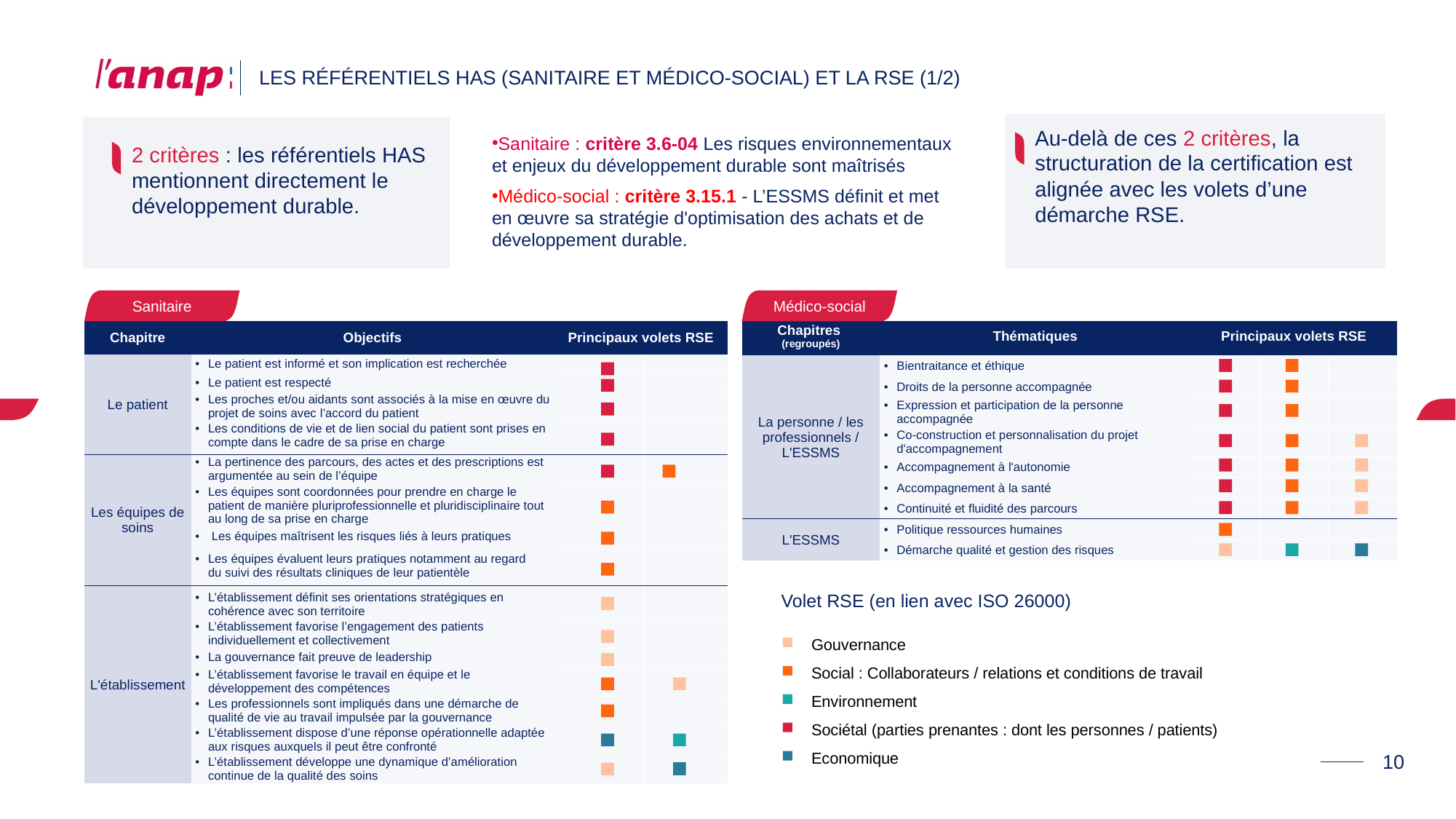

Les référentiels HAS (sanitaire et médico-social) et la RSE (1/2)

Au-delà de ces 2 critères, la structuration de la certification est alignée avec les volets d’une démarche RSE.
Sanitaire : critère 3.6-04 Les risques environnementaux et enjeux du développement durable sont maîtrisés
Médico-social : critère 3.15.1 - L’ESSMS définit et met en œuvre sa stratégie d'optimisation des achats et de développement durable.
2 critères : les référentiels HAS mentionnent directement le développement durable.

Sanitaire

Médico-social

| Chapitres (regroupés) | Thématiques | Principaux volets RSE |  |  |
| --- | --- | --- | --- | --- |
| La personne / les professionnels / L'ESSMS | Bientraitance et éthique |  |  |  |
|  | Droits de la personne accompagnée |  |  |  |
|  | Expression et participation de la personne accompagnée |  |  |  |
|  | Co-construction et personnalisation du projet d'accompagnement |  |  |  |
|  | Accompagnement à l'autonomie |  |  |  |
|  | Accompagnement à la santé |  |  |  |
|  | Continuité et fluidité des parcours |  |  |  |
| L'ESSMS | Politique ressources humaines |  |  |  |
|  | Démarche qualité et gestion des risques |  |  |  |
| Chapitre | Objectifs | Principaux volets RSE |  |
| --- | --- | --- | --- |
| Le patient | Le patient est informé et son implication est recherchée |  |  |
|  | Le patient est respecté |  |  |
|  | Les proches et/ou aidants sont associés à la mise en œuvre du projet de soins avec l’accord du patient |  |  |
|  | Les conditions de vie et de lien social du patient sont prises en compte dans le cadre de sa prise en charge |  |  |
| Les équipes de soins | La pertinence des parcours, des actes et des prescriptions est argumentée au sein de l’équipe |  |  |
|  | Les équipes sont coordonnées pour prendre en charge le patient de manière pluriprofessionnelle et pluridisciplinaire tout au long de sa prise en charge |  |  |
|  | Les équipes maîtrisent les risques liés à leurs pratiques |  |  |
|  | Les équipes évaluent leurs pratiques notamment au regard du suivi des résultats cliniques de leur patientèle |  |  |
| L'établissement | L’établissement définit ses orientations stratégiques en cohérence avec son territoire |  |  |
|  | L’établissement favorise l’engagement des patients individuellement et collectivement |  |  |
|  | La gouvernance fait preuve de leadership |  |  |
|  | L’établissement favorise le travail en équipe et le développement des compétences |  |  |
|  | Les professionnels sont impliqués dans une démarche de qualité de vie au travail impulsée par la gouvernance |  |  |
|  | L’établissement dispose d’une réponse opérationnelle adaptée aux risques auxquels il peut être confronté |  |  |
|  | L’établissement développe une dynamique d’amélioration continue de la qualité des soins |  |  |

Volet RSE (en lien avec ISO 26000)
Gouvernance

Social : Collaborateurs / relations et conditions de travail

Environnement

Sociétal (parties prenantes : dont les personnes / patients)

Economique